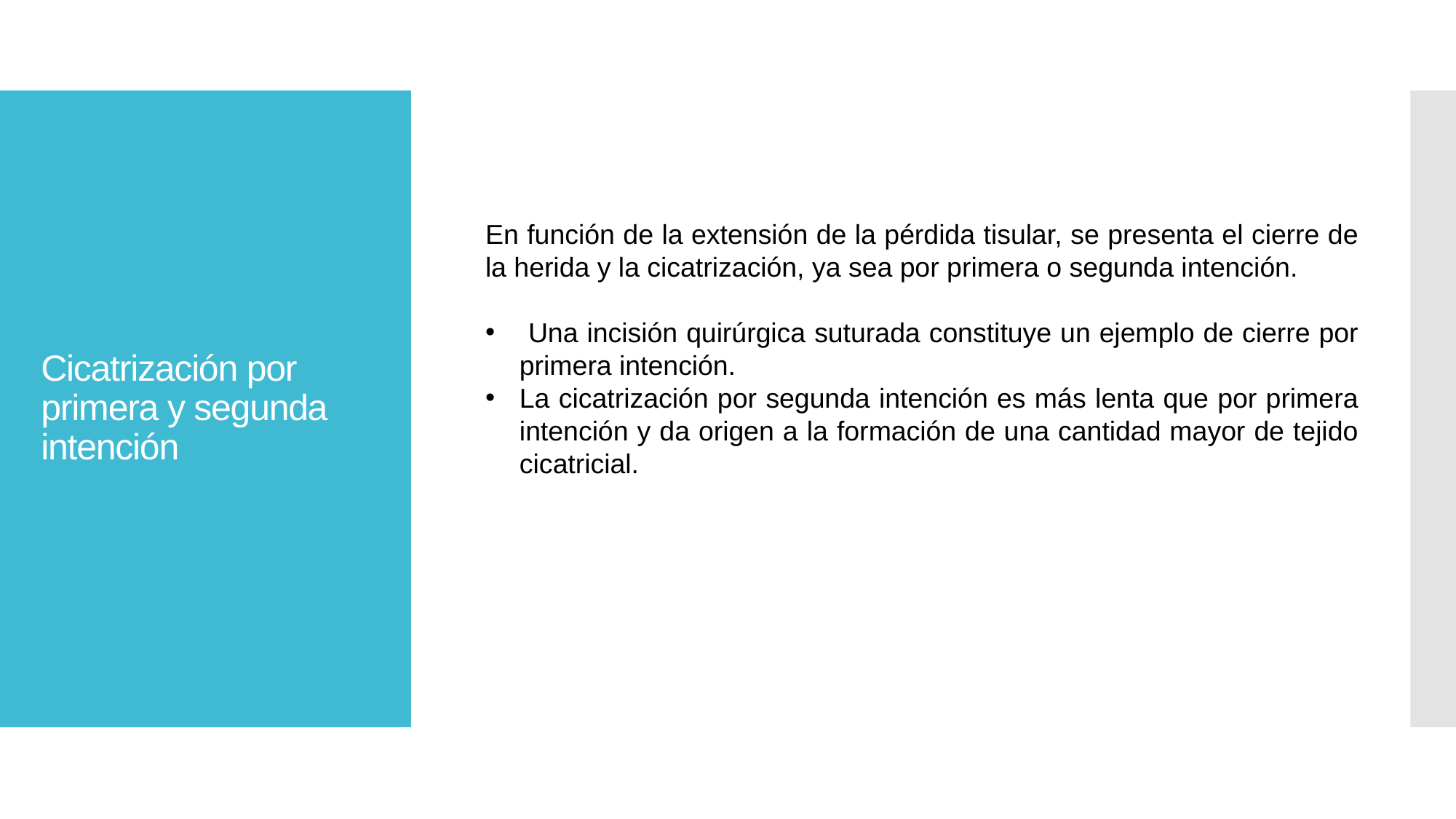

# Cicatrización por primera y segunda intención
En función de la extensión de la pérdida tisular, se presenta el cierre de la herida y la cicatrización, ya sea por primera o segunda intención.

 Una incisión quirúrgica suturada constituye un ejemplo de cierre por primera intención.
La cicatrización por segunda intención es más lenta que por primera intención y da origen a la formación de una cantidad mayor de tejido cicatricial.